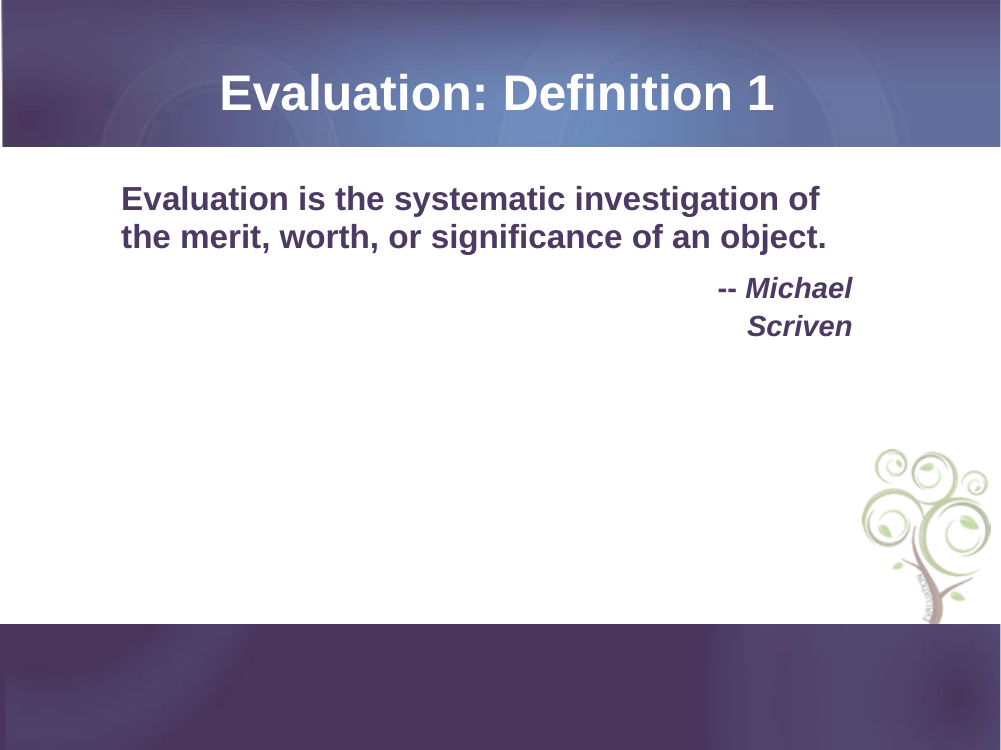

Evaluation: Definition 1
Evaluation is the systematic investigation of the merit, worth, or significance of an object.
				 -- Michael Scriven